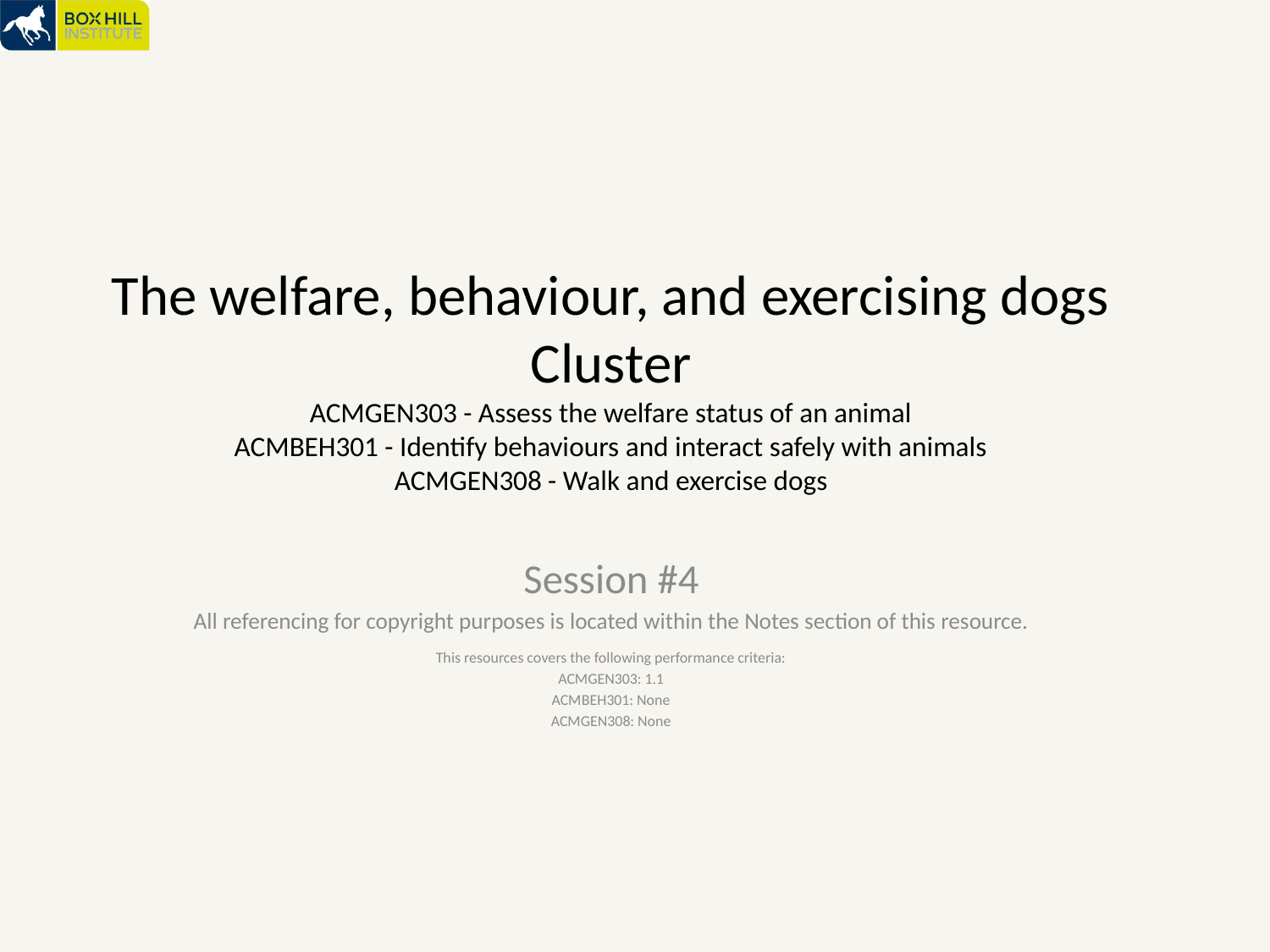

# The welfare, behaviour, and exercising dogs Cluster ACMGEN303 - Assess the welfare status of an animal ACMBEH301 - Identify behaviours and interact safely with animals ACMGEN308 - Walk and exercise dogs
Session #4
All referencing for copyright purposes is located within the Notes section of this resource.
This resources covers the following performance criteria:
ACMGEN303: 1.1
ACMBEH301: None
ACMGEN308: None